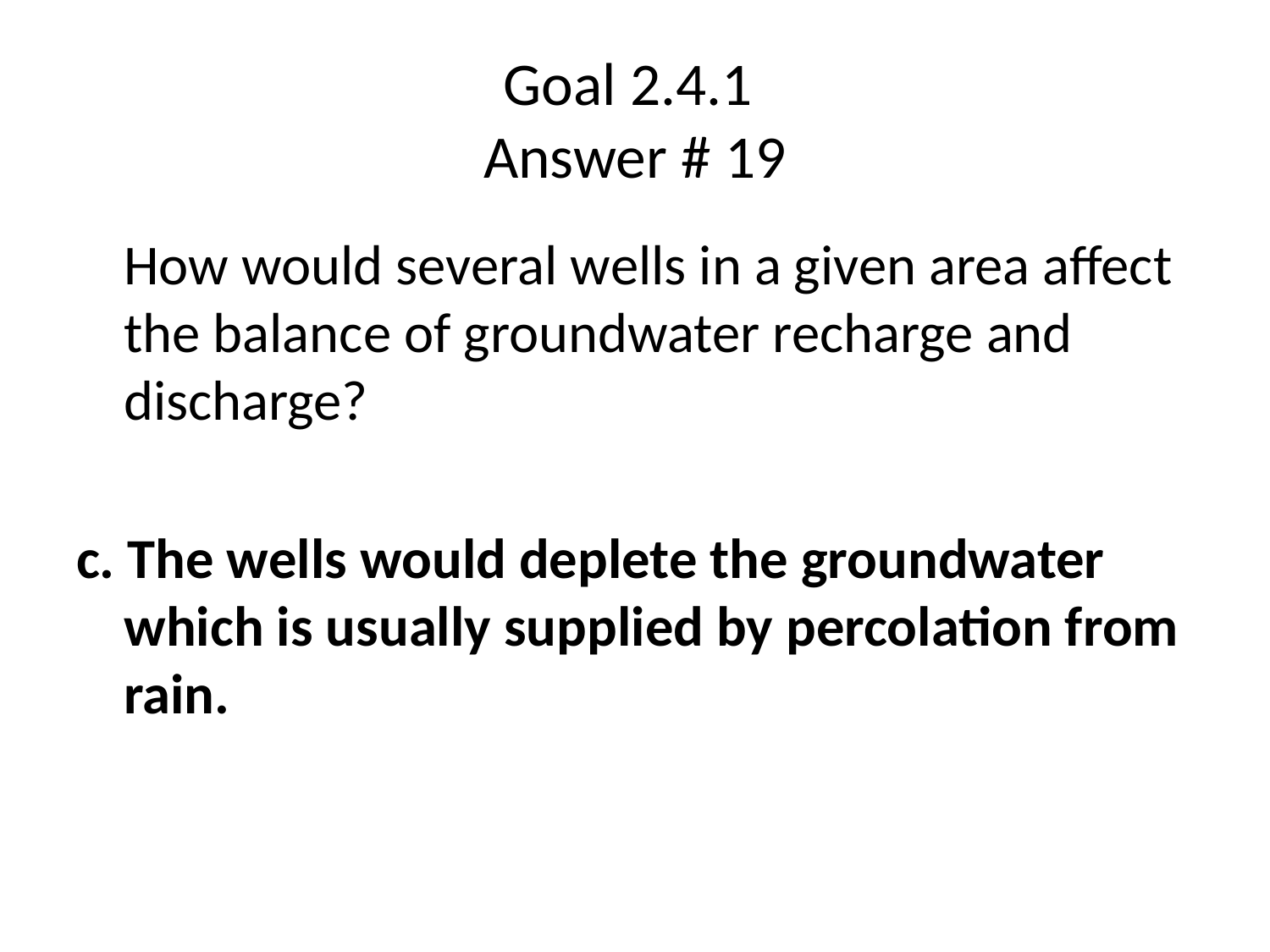

# Goal 2.4.1 Answer # 19
	How would several wells in a given area affect the balance of groundwater recharge and discharge?

c. The wells would deplete the groundwater which is usually supplied by percolation from rain.